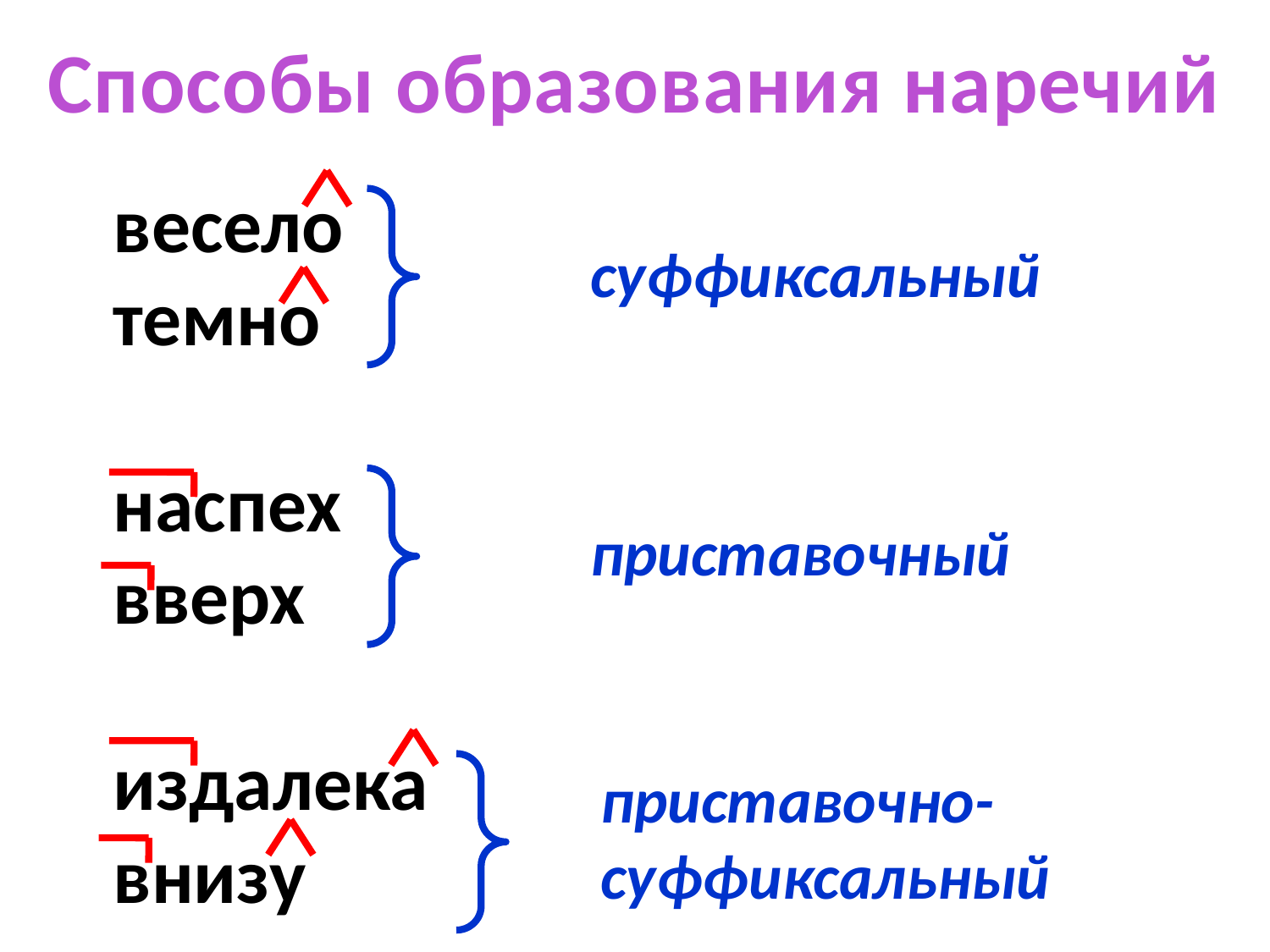

# Способы образования наречий
весело
темно

наспех
вверх

издалека
внизу

суффиксальный

приставочный

приставочно-
суффиксальный